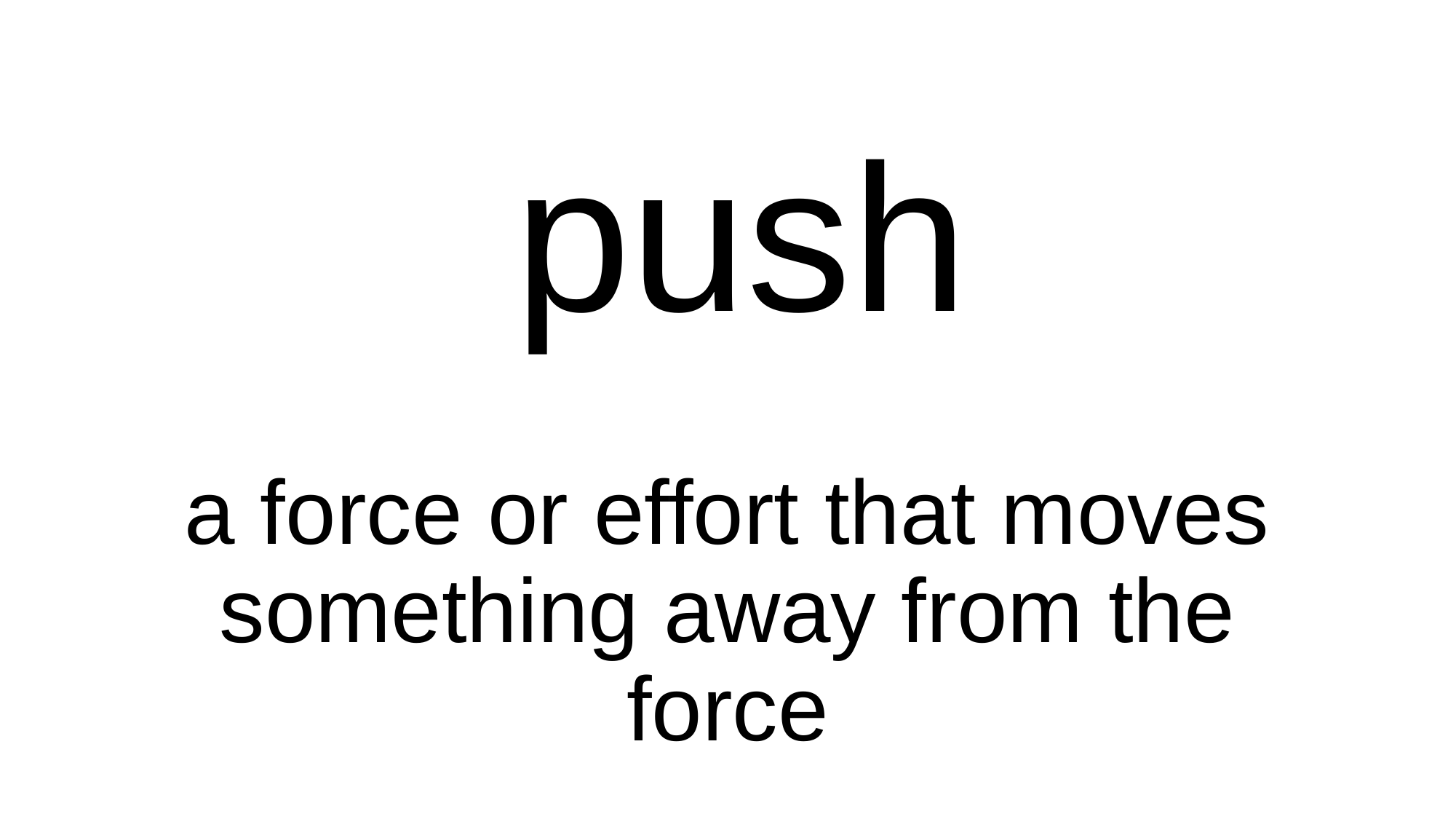

# push
a force or effort that moves something away from the force